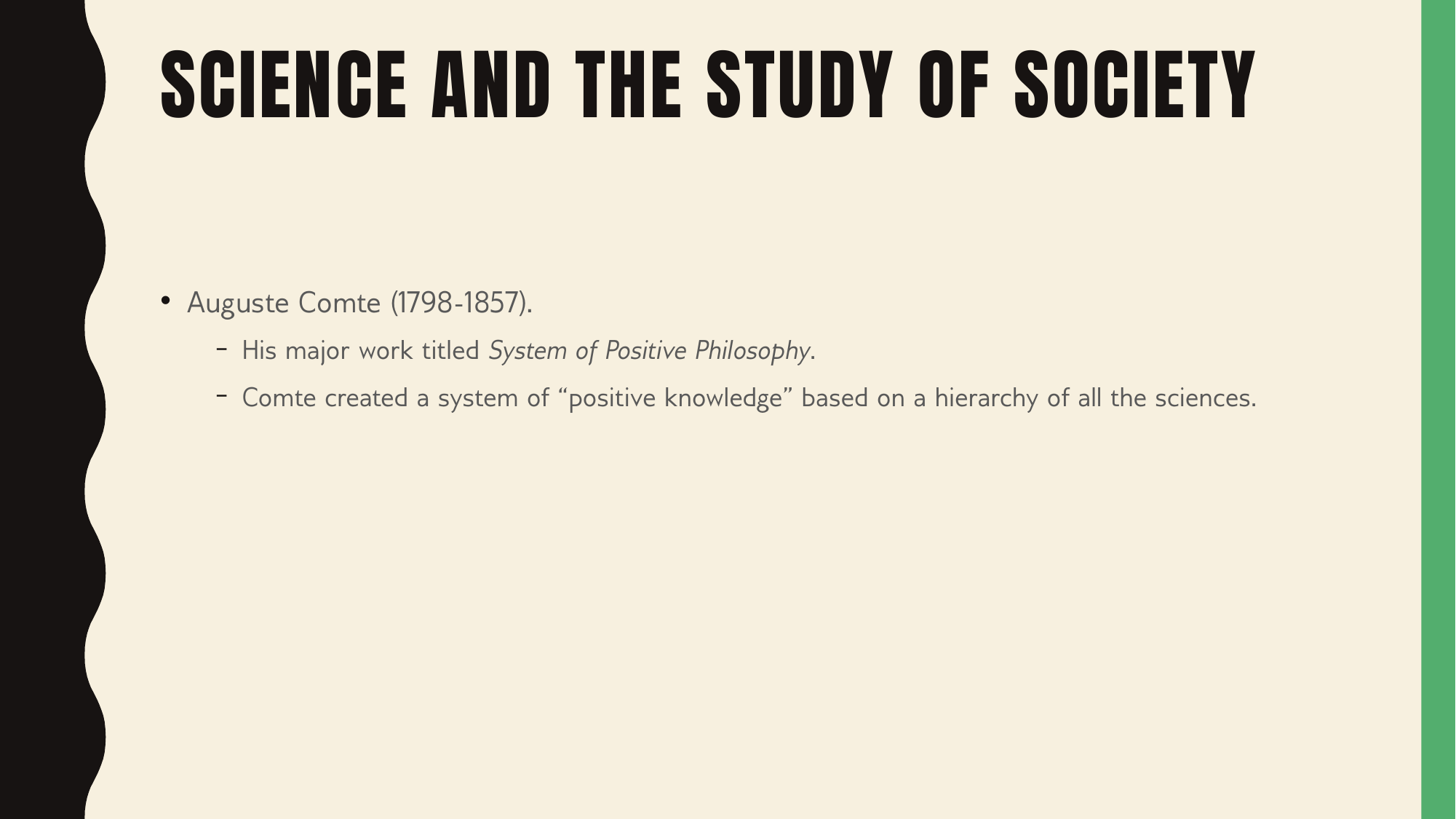

# Science and the Study of Society
Auguste Comte (1798-1857).
His major work titled System of Positive Philosophy.
Comte created a system of “positive knowledge” based on a hierarchy of all the sciences.